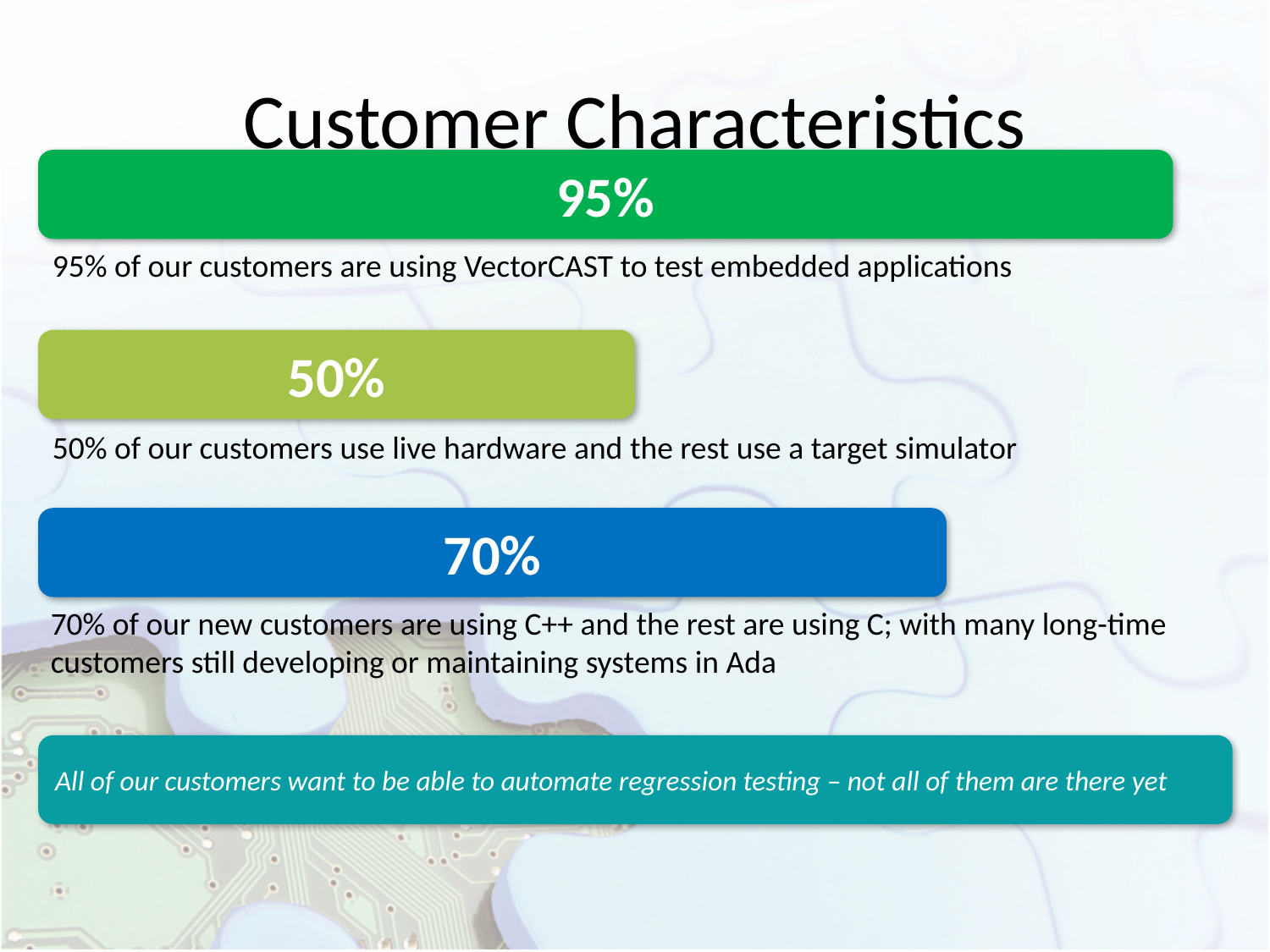

# Customer Characteristics
95%
95% of our customers are using VectorCAST to test embedded applications
50%
50% of our customers use live hardware and the rest use a target simulator
70%
70% of our new customers are using C++ and the rest are using C; with many long-time customers still developing or maintaining systems in Ada
All of our customers want to be able to automate regression testing – not all of them are there yet